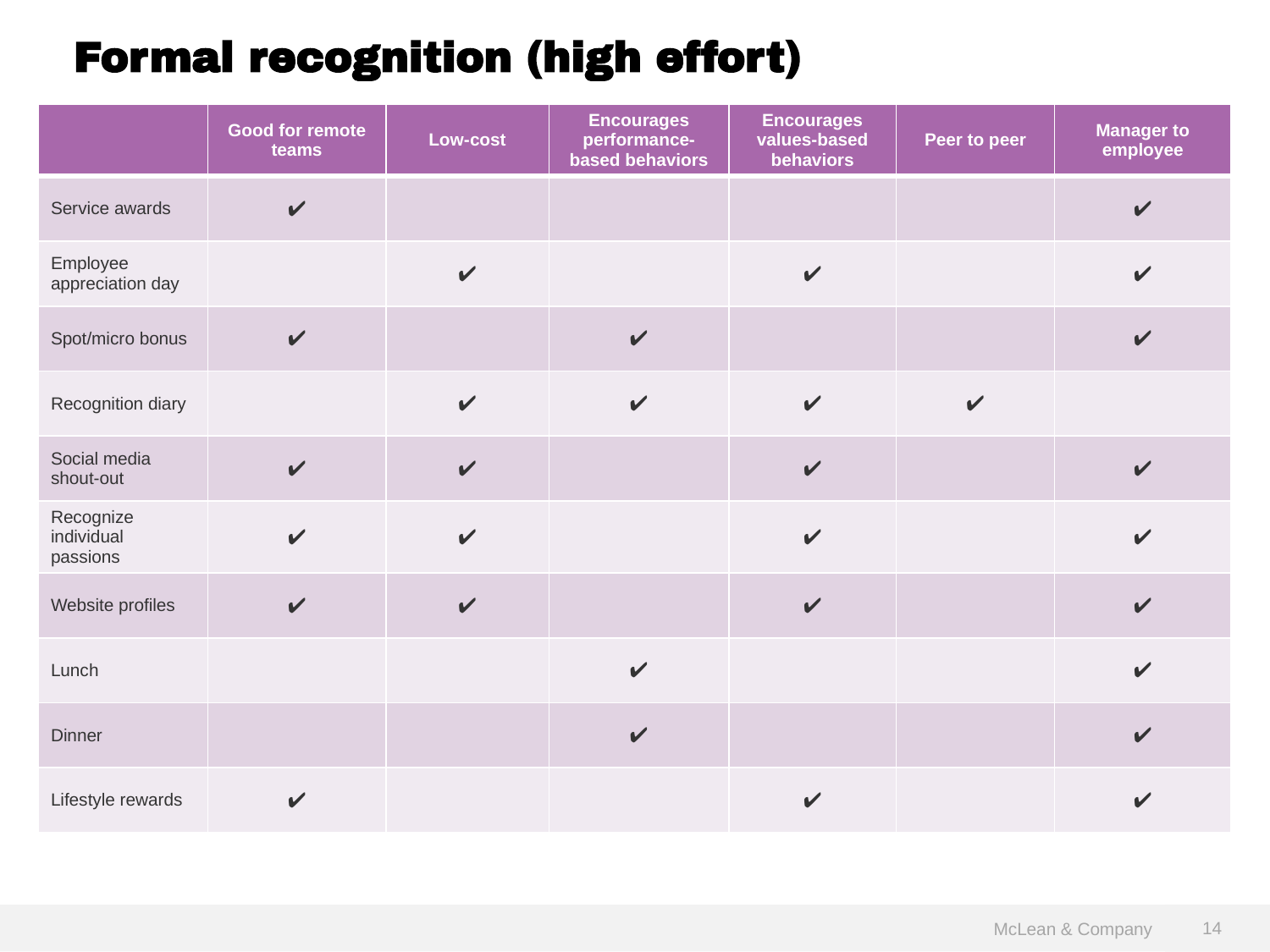

Formal recognition (high effort)
|  | Good for remote teams | Low-cost | Encourages performance-based behaviors | Encourages values-based behaviors | Peer to peer | Manager to employee |
| --- | --- | --- | --- | --- | --- | --- |
| Service awards | ✔ |  |  |  |  | ✔ |
| Employee appreciation day |  | ✔ |  | ✔ |  | ✔ |
| Spot/micro bonus | ✔ |  | ✔ |  |  | ✔ |
| Recognition diary |  | ✔ | ✔ | ✔ | ✔ |  |
| Social media shout-out | ✔ | ✔ |  | ✔ |  | ✔ |
| Recognize individual passions | ✔ | ✔ |  | ✔ |  | ✔ |
| Website profiles | ✔ | ✔ |  | ✔ |  | ✔ |
| Lunch |  |  | ✔ |  |  | ✔ |
| Dinner |  |  | ✔ |  |  | ✔ |
| Lifestyle rewards | ✔ |  |  | ✔ |  | ✔ |